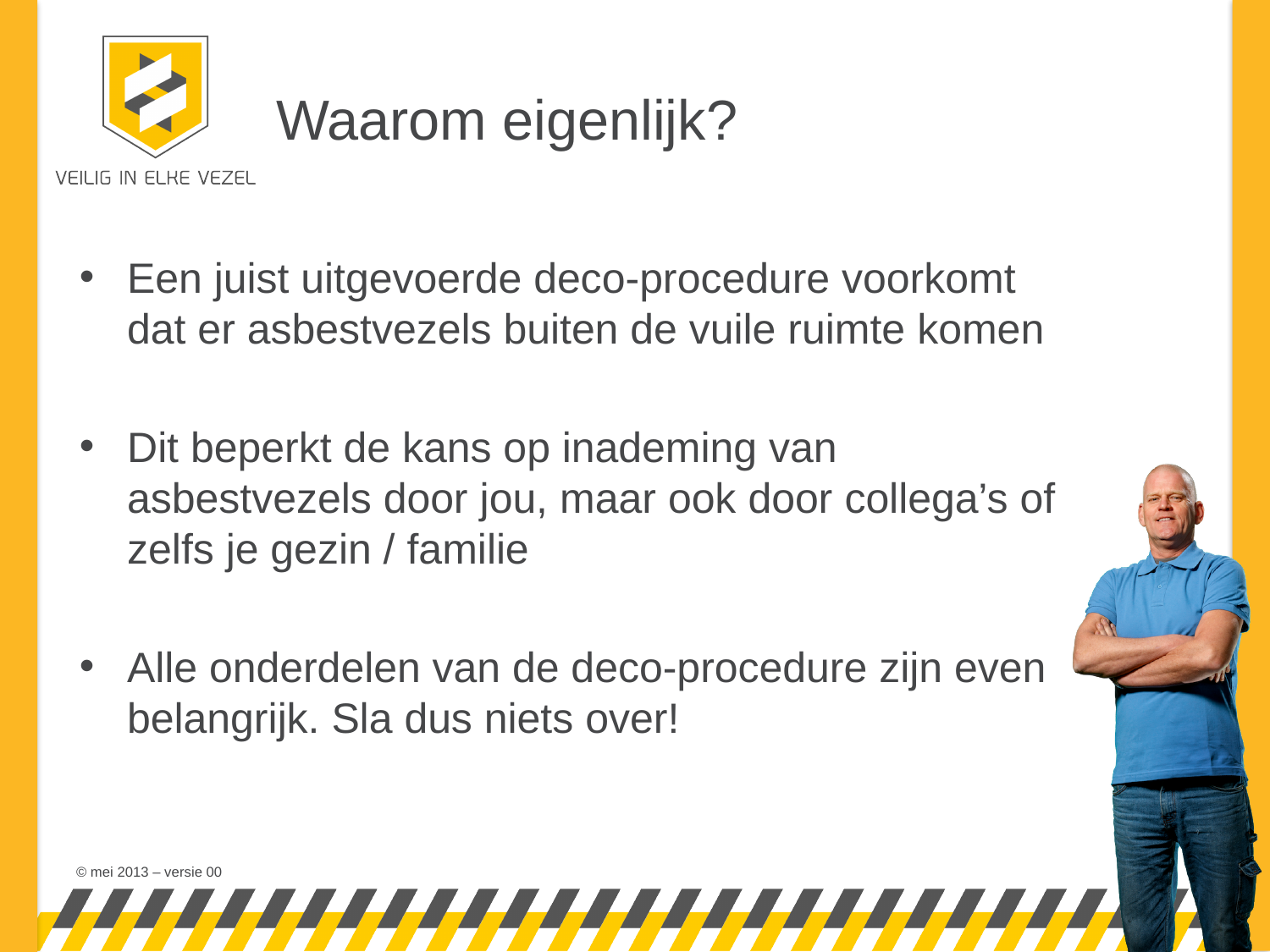

# Waarom eigenlijk?
Een juist uitgevoerde deco-procedure voorkomt dat er asbestvezels buiten de vuile ruimte komen

Dit beperkt de kans op inademing van asbestvezels door jou, maar ook door collega’s of zelfs je gezin / familie

Alle onderdelen van de deco-procedure zijn even belangrijk. Sla dus niets over!